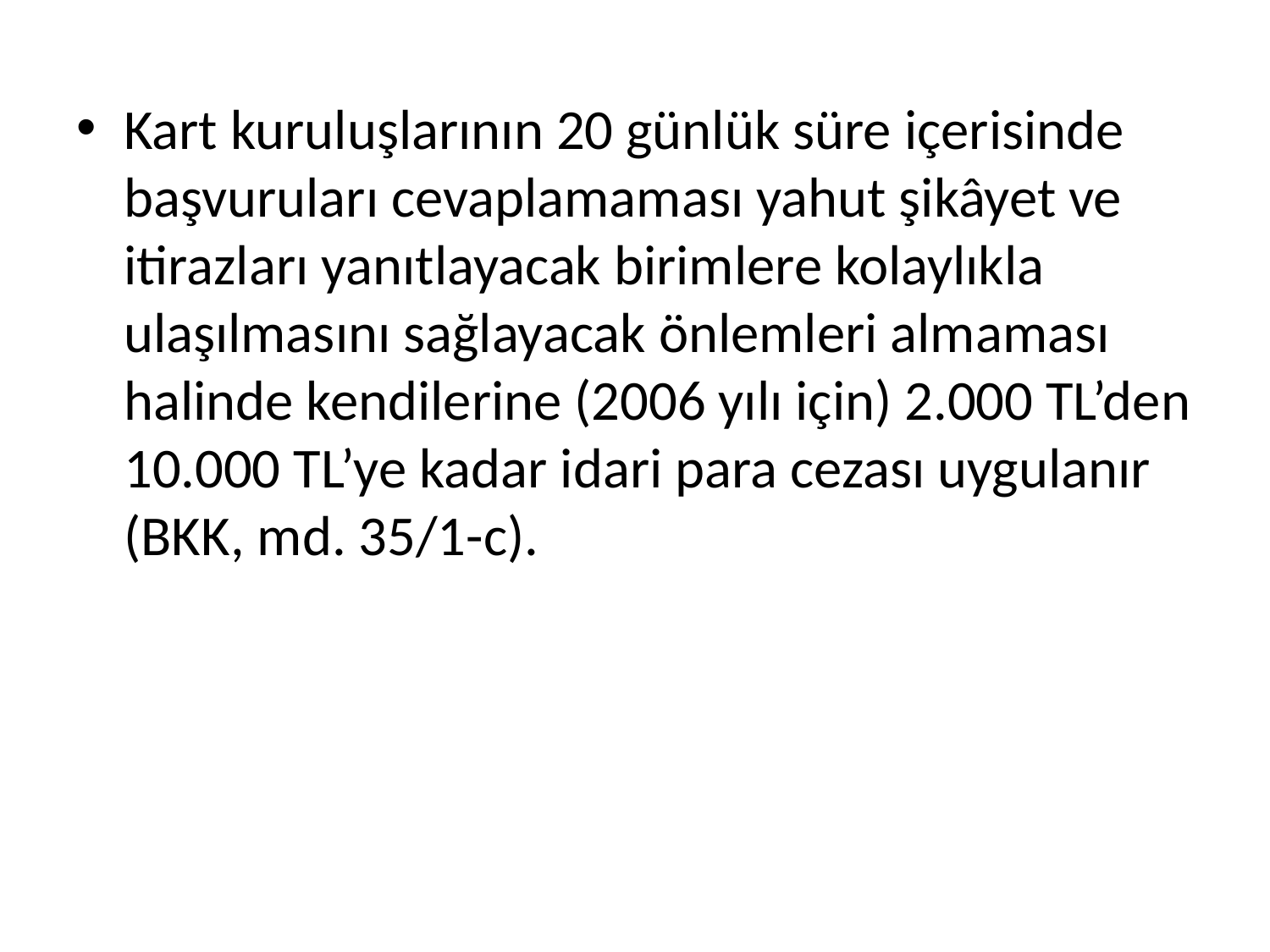

Kart kuruluşlarının 20 günlük süre içerisinde başvuruları cevaplamaması yahut şikâyet ve itirazları yanıtlayacak birimlere kolaylıkla ulaşılmasını sağlayacak önlemleri almaması halinde kendilerine (2006 yılı için) 2.000 TL’den 10.000 TL’ye kadar idari para cezası uygulanır (BKK, md. 35/1-c).